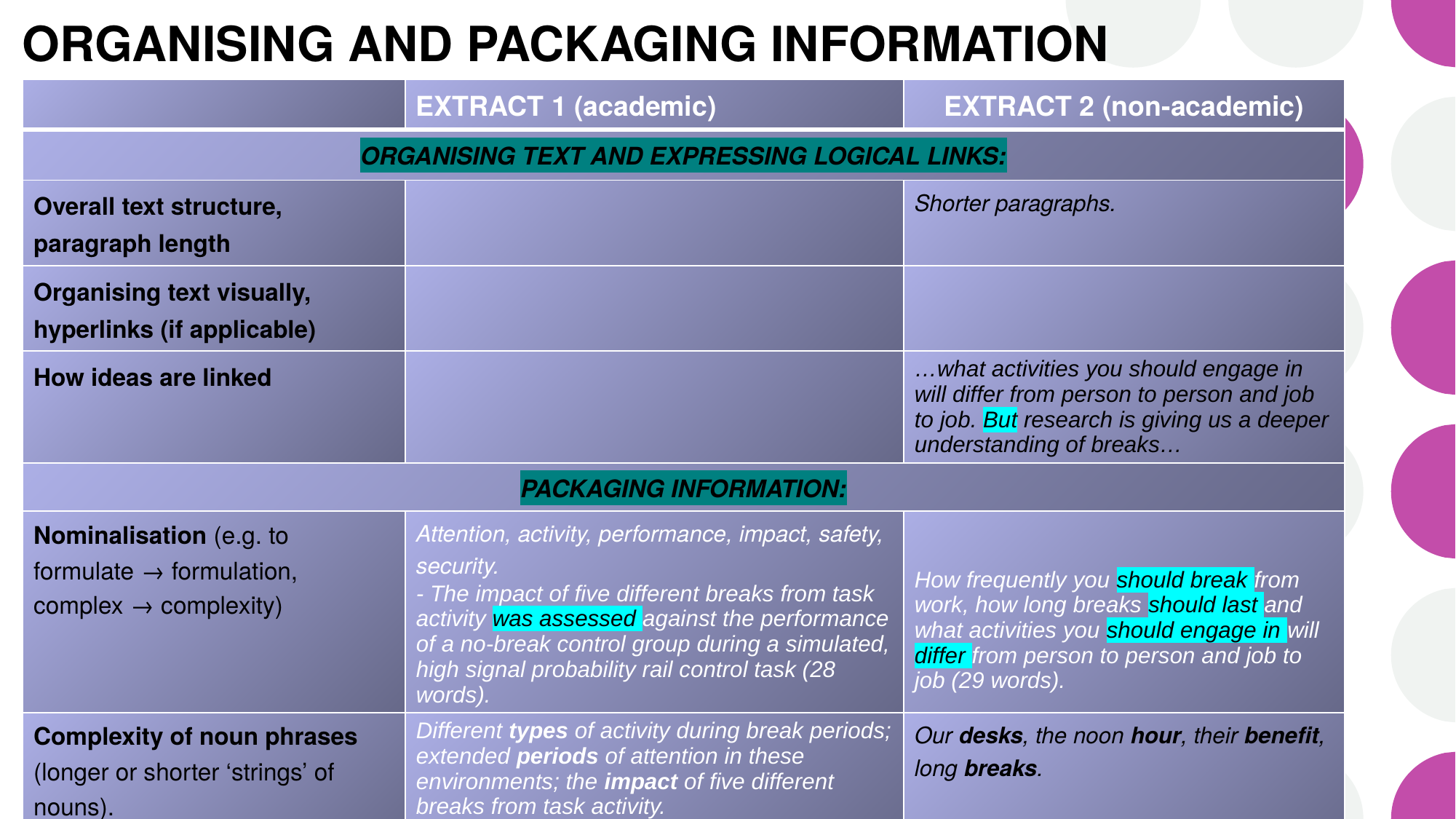

# ORGANISING AND PACKAGING INFORMATION
|  | EXTRACT 1 (academic) | EXTRACT 2 (non-academic) |
| --- | --- | --- |
| ORGANISING TEXT AND EXPRESSING LOGICAL LINKS: |  |  |
| Overall text structure, paragraph length |  | Shorter paragraphs. |
| Organising text visually, hyperlinks (if applicable) |  |  |
| How ideas are linked |  | …what activities you should engage in will differ from person to person and job to job. But research is giving us a deeper understanding of breaks… |
| PACKAGING INFORMATION: |  |  |
| Nominalisation (e.g. to formulate → formulation, complex → complexity) | Attention, activity, performance, impact, safety, security. - The impact of five different breaks from task activity was assessed against the performance of a no‐break control group during a simulated, high signal probability rail control task (28 words). | How frequently you should break from work, how long breaks should last and what activities you should engage in will differ from person to person and job to job (29 words). |
| Complexity of noun phrases (longer or shorter ‘strings’ of nouns). | Different types of activity during break periods; extended periods of attention in these environments; the impact of five different breaks from task activity. | Our desks, the noon hour, their benefit, long breaks. |